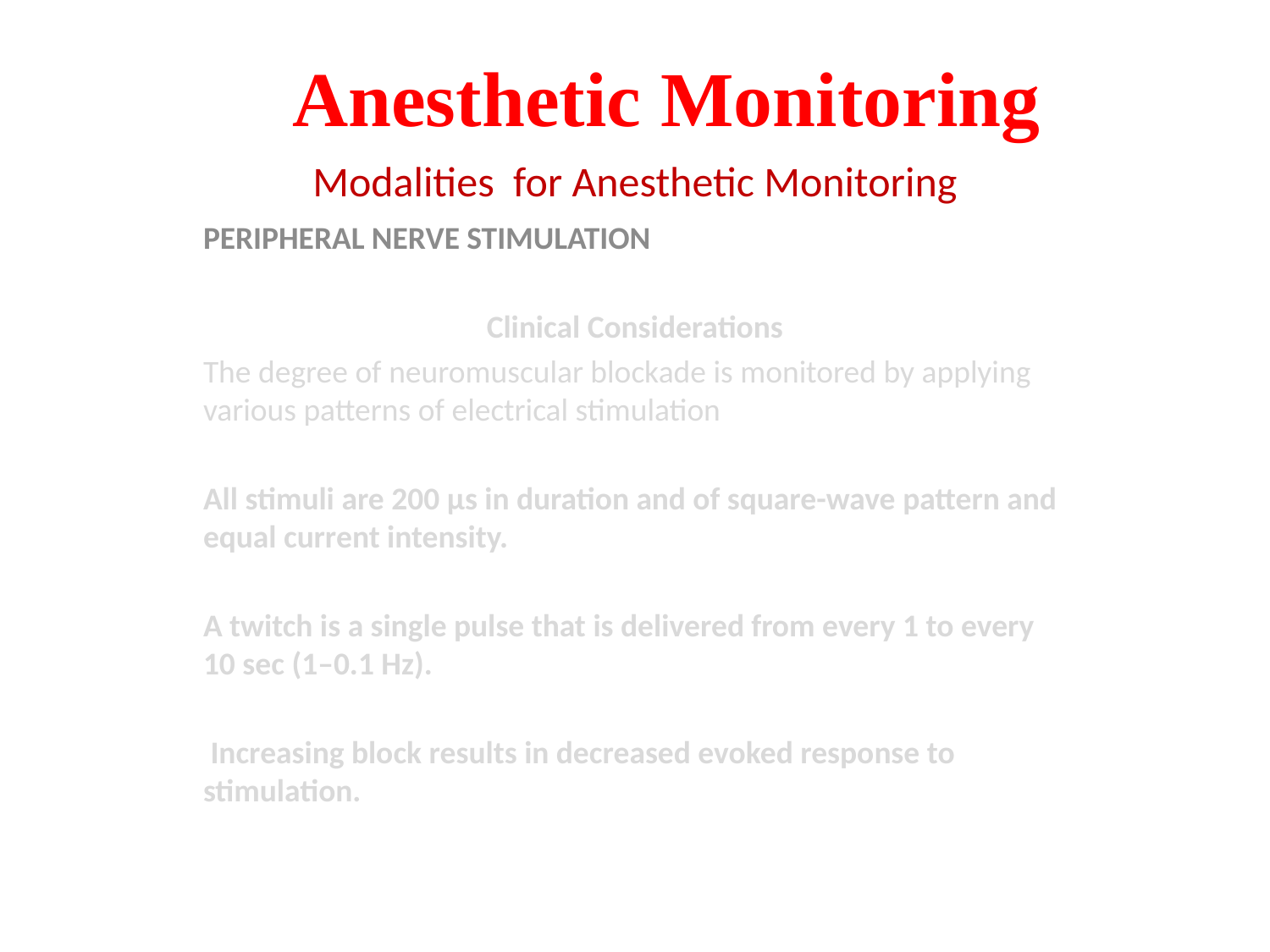

# Anesthetic Monitoring
Modalities  for Anesthetic Monitoring
PERIPHERAL NERVE STIMULATION

Clinical Considerations
The degree of neuromuscular blockade is monitored by applying various patterns of electrical stimulation

All stimuli are 200 µs in duration and of square-wave pattern and equal current intensity.

A twitch is a single pulse that is delivered from every 1 to every 10 sec (1–0.1 Hz).

 Increasing block results in decreased evoked response to stimulation.